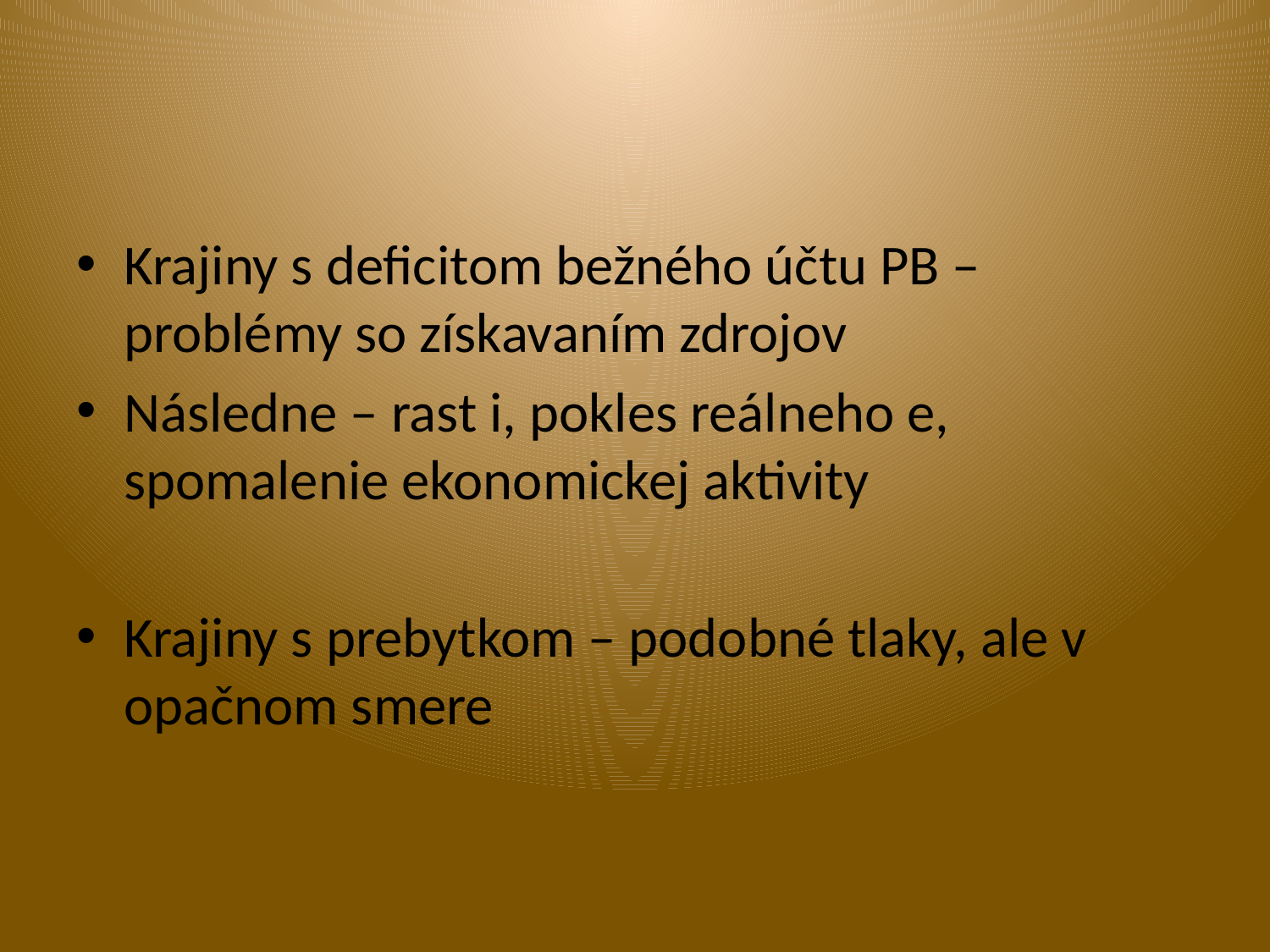

#
Krajiny s deficitom bežného účtu PB – problémy so získavaním zdrojov
Následne – rast i, pokles reálneho e, spomalenie ekonomickej aktivity

Krajiny s prebytkom – podobné tlaky, ale v opačnom smere